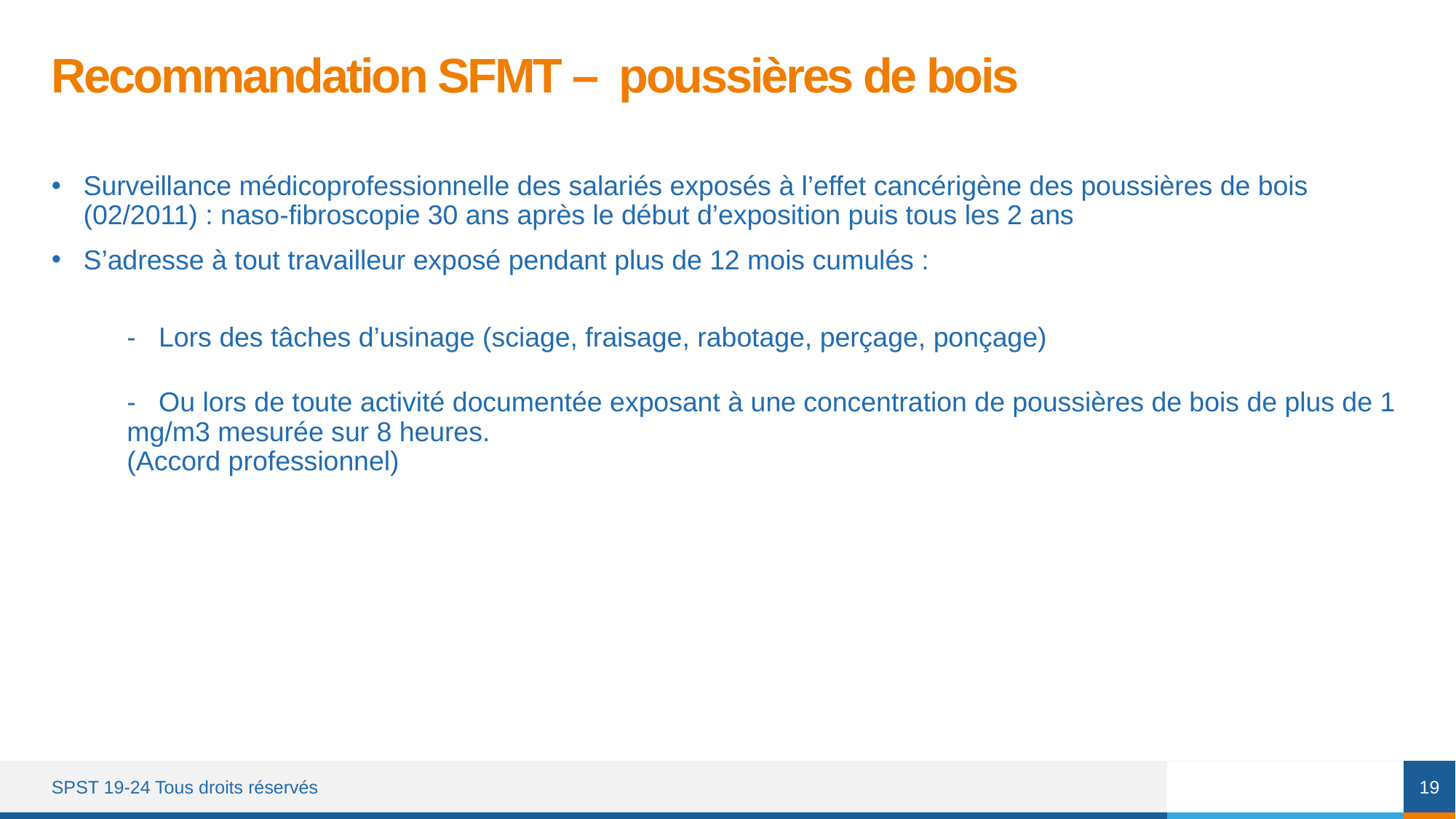

# Recommandation SFMT –  poussières de bois

Surveillance médicoprofessionnelle des salariés exposés à l’effet cancérigène des poussières de bois  (02/2011) : naso-fibroscopie 30 ans après le début d’exposition puis tous les 2 ans
S’adresse à tout travailleur exposé pendant plus de 12 mois cumulés :

-   Lors des tâches d’usinage (sciage, fraisage, rabotage, perçage, ponçage)

-   Ou lors de toute activité documentée exposant à une concentration de poussières de bois de plus de 1 mg/m3 mesurée sur 8 heures.
(Accord professionnel)

19
SPST 19-24 Tous droits réservés